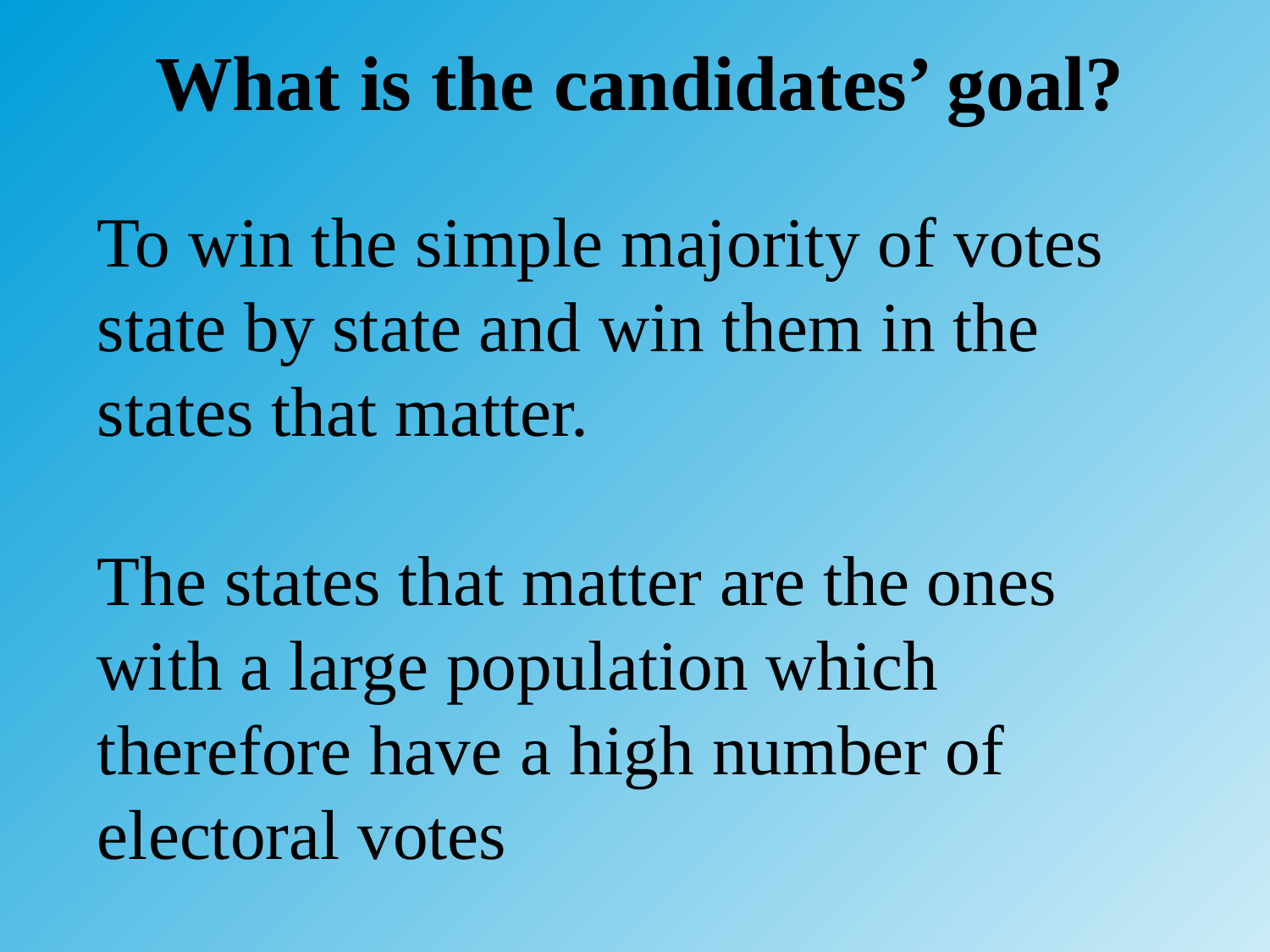

# What is the candidates’ goal?
To win the simple majority of votes state by state and win them in the states that matter.

The states that matter are the ones with a large population which therefore have a high number of electoral votes